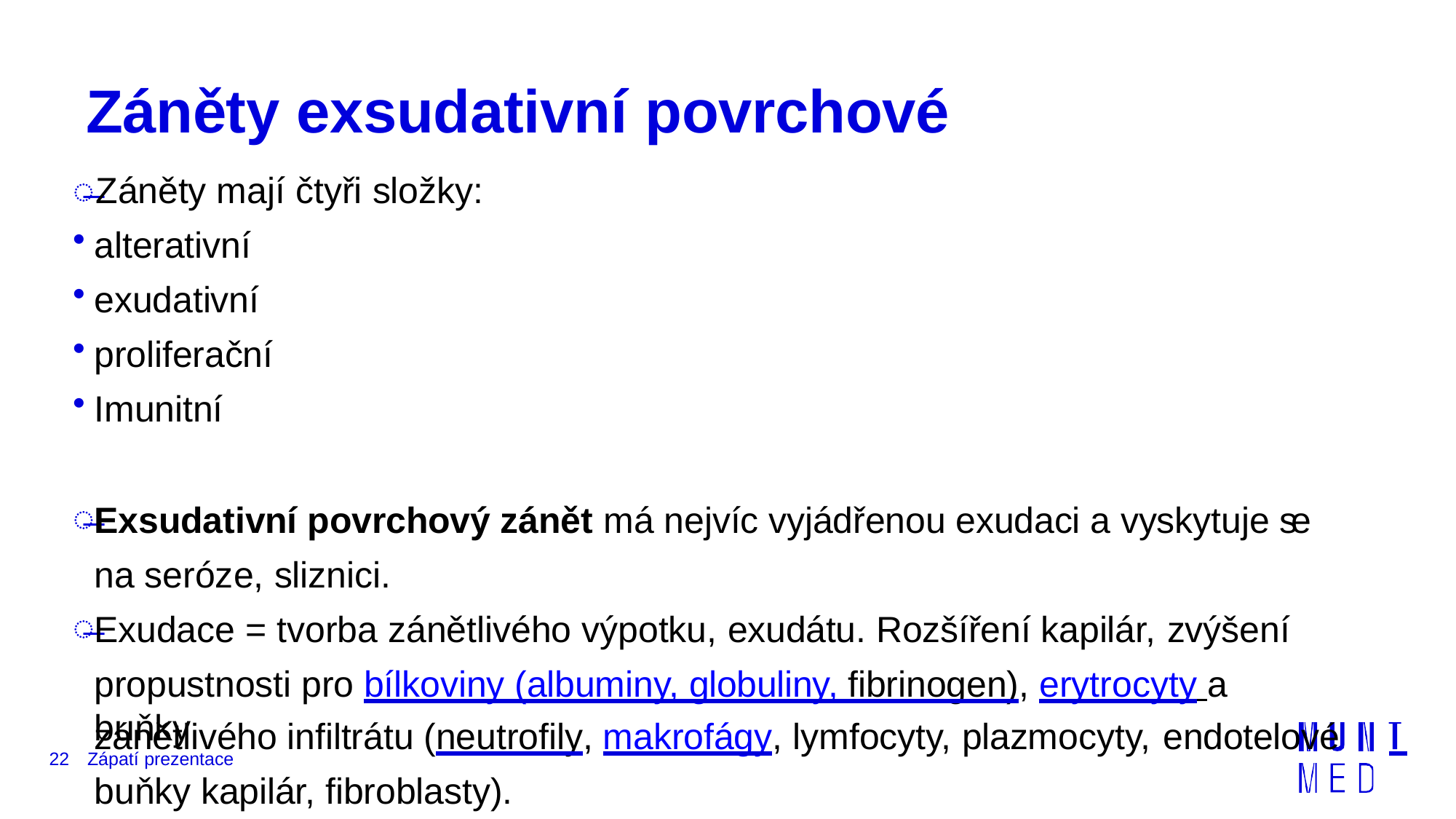

# Záněty exsudativní povrchové
̶	Záněty mají čtyři složky:
alterativní
exudativní
proliferační
Imunitní

Exsudativní povrchový zánět má nejvíc vyjádřenou exudaci a vyskytuje se  na seróze, sliznici.
Exudace = tvorba zánětlivého výpotku, exudátu. Rozšíření kapilár, zvýšení
propustnosti pro bílkoviny (albuminy, globuliny, fibrinogen), erytrocyty a buňky
zánětlivého infiltrátu (neutrofily, makrofágy, lymfocyty, plazmocyty, endotelové

22	Zápatí prezentace

buňky kapilár, fibroblasty).